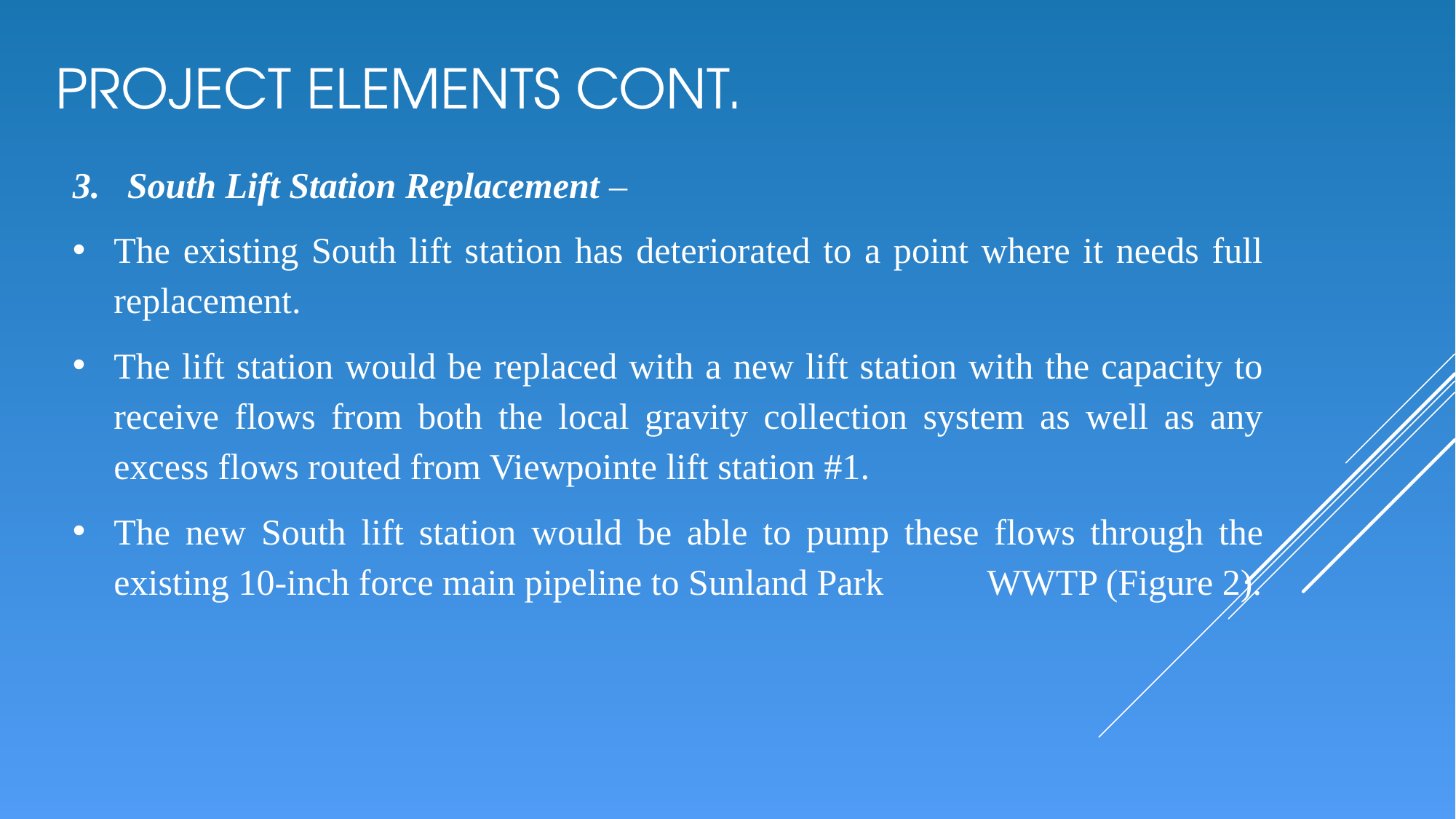

# Project ELEMENTS Cont.
South Lift Station Replacement –
The existing South lift station has deteriorated to a point where it needs full replacement.
The lift station would be replaced with a new lift station with the capacity to receive flows from both the local gravity collection system as well as any excess flows routed from Viewpointe lift station #1.
The new South lift station would be able to pump these flows through the existing 10-inch force main pipeline to Sunland Park 	WWTP (Figure 2).